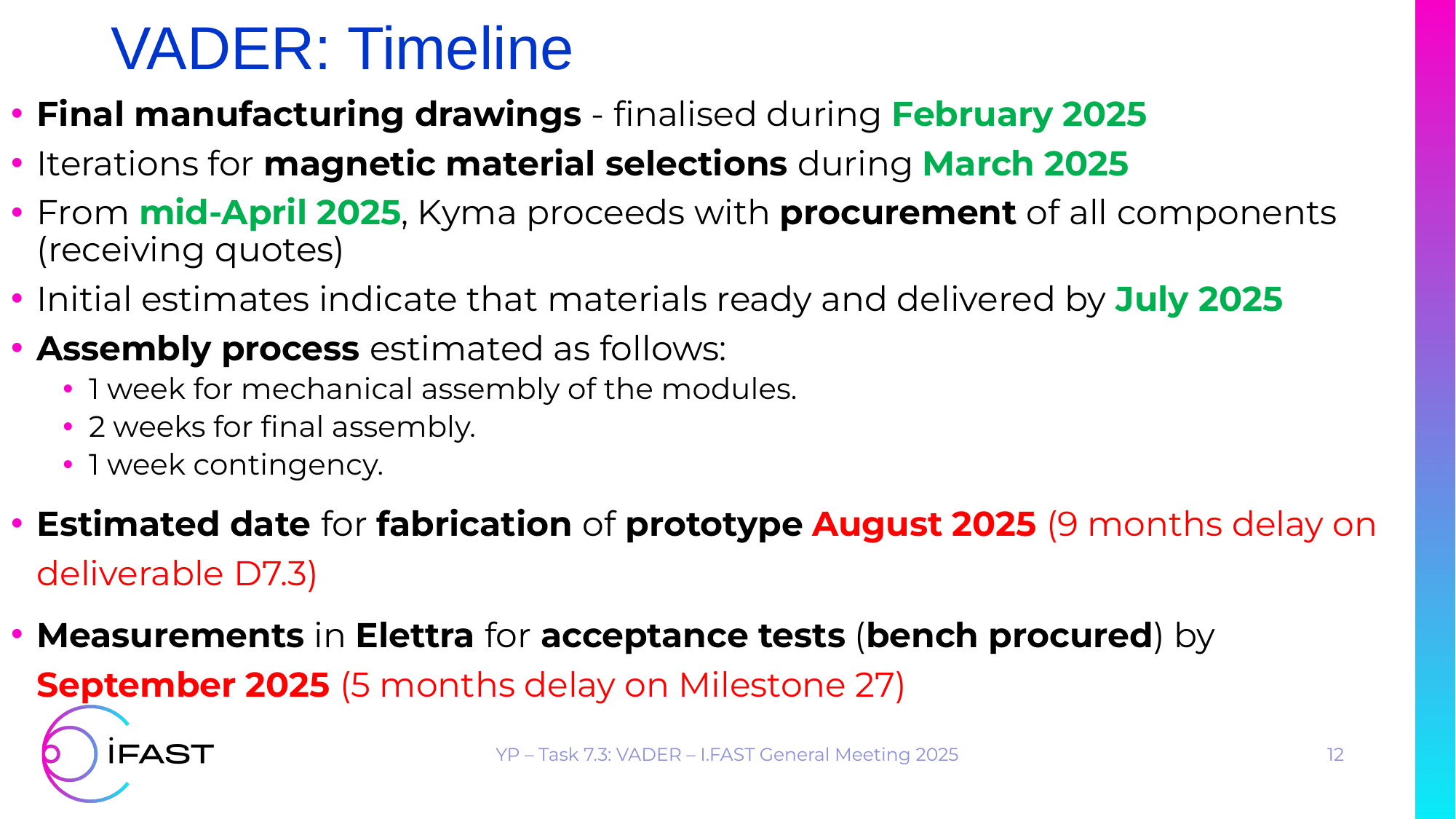

# VADER: Timeline
Final manufacturing drawings - finalised during February 2025
Iterations for magnetic material selections during March 2025
From mid-April 2025, Kyma proceeds with procurement of all components (receiving quotes)
Initial estimates indicate that materials ready and delivered by July 2025
Assembly process estimated as follows:
1 week for mechanical assembly of the modules.
2 weeks for final assembly.
1 week contingency.
Estimated date for fabrication of prototype August 2025 (9 months delay on deliverable D7.3)
Measurements in Elettra for acceptance tests (bench procured) by September 2025 (5 months delay on Milestone 27)

YP – Task 7.3: VADER – I.FAST General Meeting 2025
12